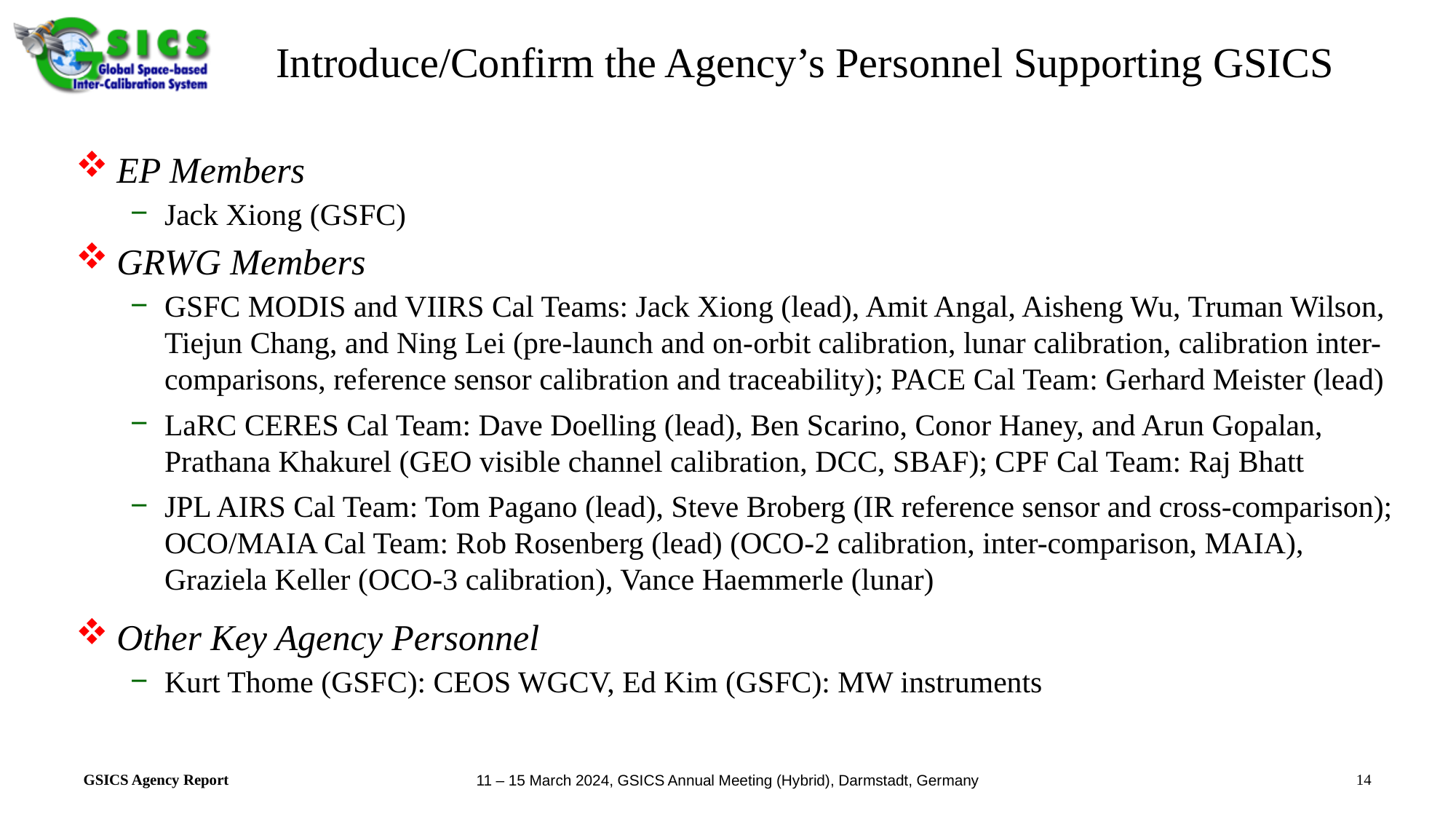

# Introduce/Confirm the Agency’s Personnel Supporting GSICS
EP Members
Jack Xiong (GSFC)
GRWG Members
GSFC MODIS and VIIRS Cal Teams: Jack Xiong (lead), Amit Angal, Aisheng Wu, Truman Wilson, Tiejun Chang, and Ning Lei (pre-launch and on-orbit calibration, lunar calibration, calibration inter-comparisons, reference sensor calibration and traceability); PACE Cal Team: Gerhard Meister (lead)
LaRC CERES Cal Team: Dave Doelling (lead), Ben Scarino, Conor Haney, and Arun Gopalan, Prathana Khakurel (GEO visible channel calibration, DCC, SBAF); CPF Cal Team: Raj Bhatt
JPL AIRS Cal Team: Tom Pagano (lead), Steve Broberg (IR reference sensor and cross-comparison); OCO/MAIA Cal Team: Rob Rosenberg (lead) (OCO-2 calibration, inter-comparison, MAIA), Graziela Keller (OCO-3 calibration), Vance Haemmerle (lunar)
Other Key Agency Personnel
Kurt Thome (GSFC): CEOS WGCV, Ed Kim (GSFC): MW instruments

14